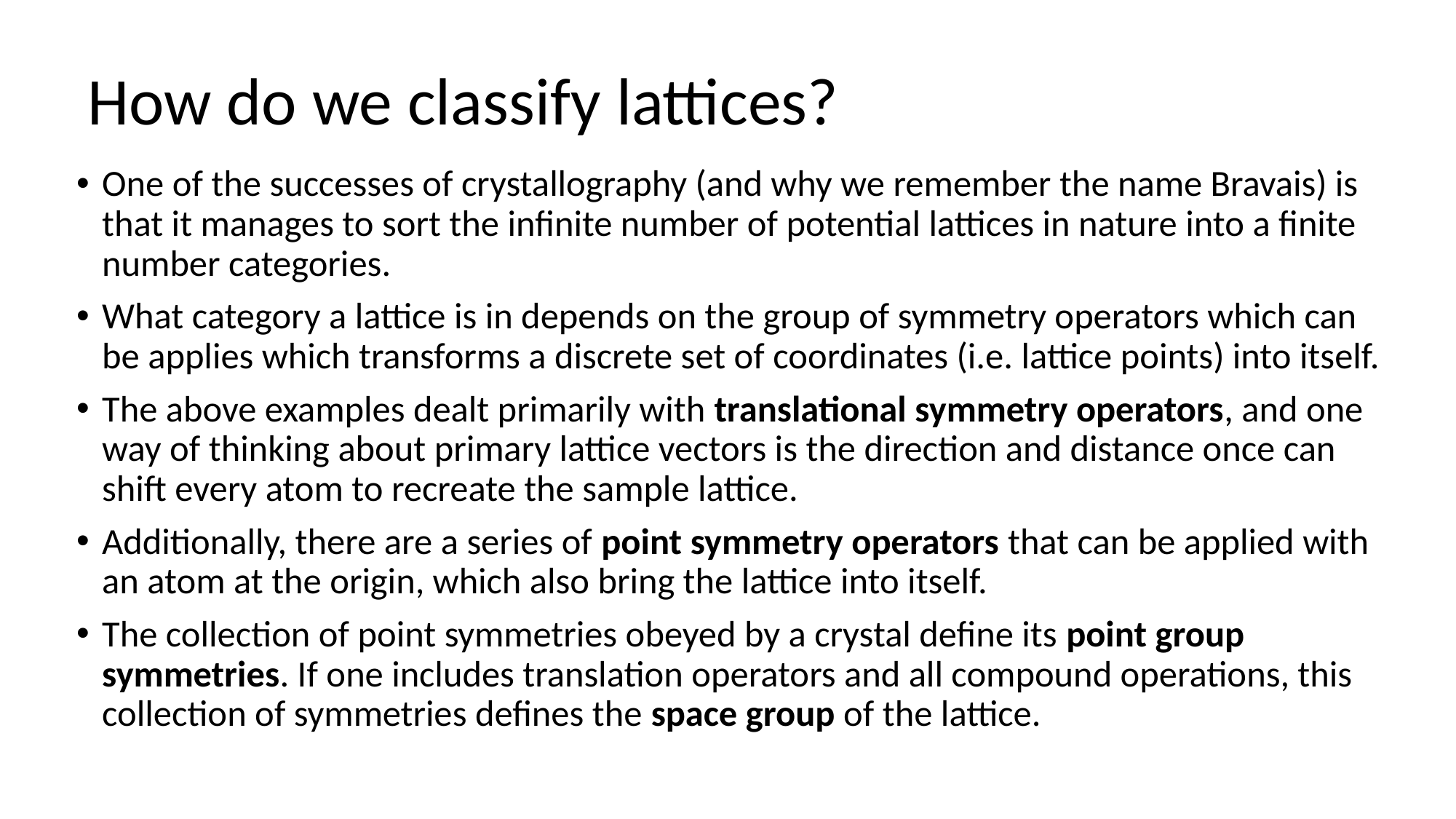

# How do we classify lattices?
One of the successes of crystallography (and why we remember the name Bravais) is that it manages to sort the infinite number of potential lattices in nature into a finite number categories.
What category a lattice is in depends on the group of symmetry operators which can be applies which transforms a discrete set of coordinates (i.e. lattice points) into itself.
The above examples dealt primarily with translational symmetry operators, and one way of thinking about primary lattice vectors is the direction and distance once can shift every atom to recreate the sample lattice.
Additionally, there are a series of point symmetry operators that can be applied with an atom at the origin, which also bring the lattice into itself.
The collection of point symmetries obeyed by a crystal define its point group symmetries. If one includes translation operators and all compound operations, this collection of symmetries defines the space group of the lattice.